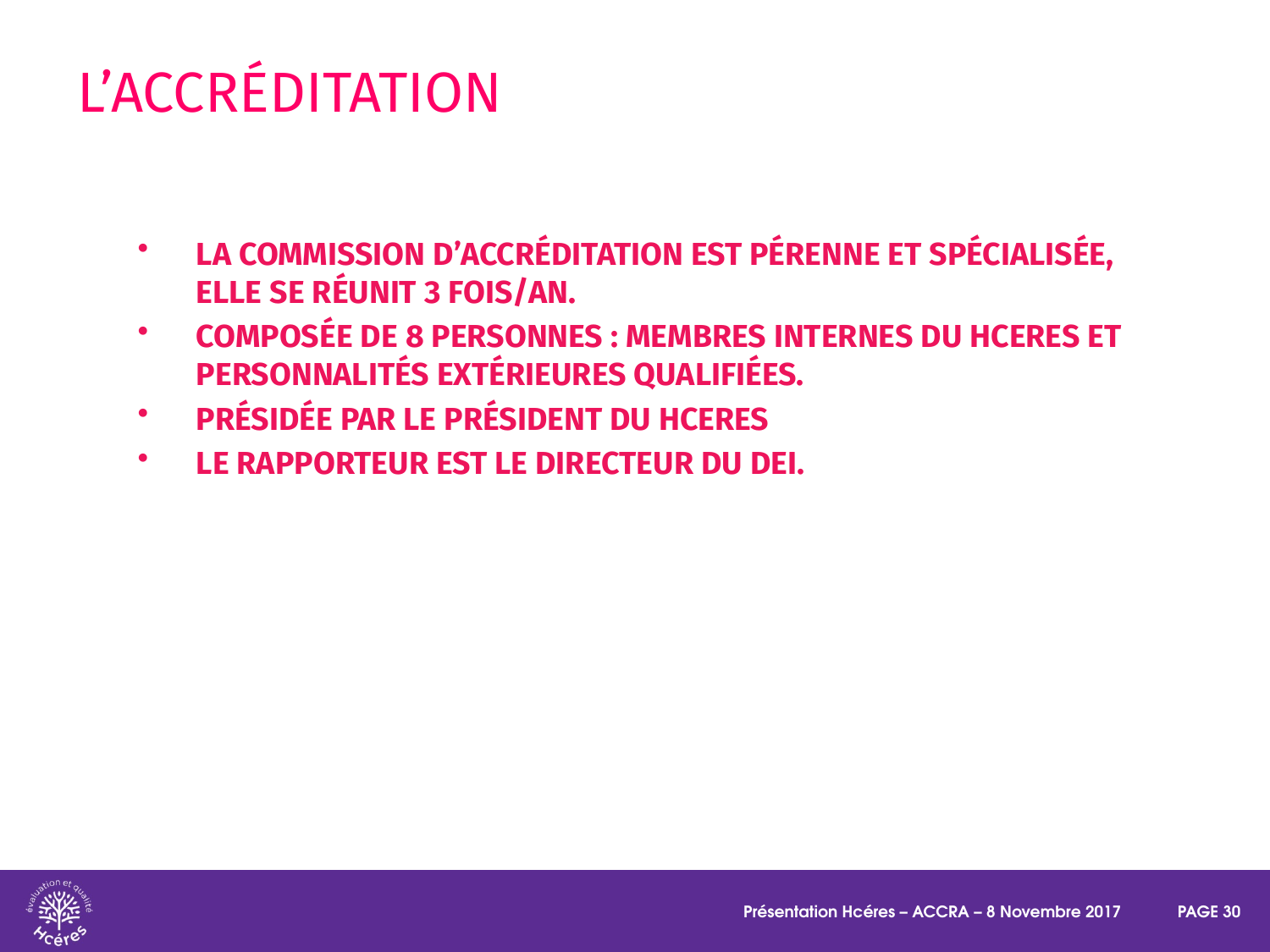

# L’accréditation
La commission d’accréditation est pérenne et spécialisée, elle se réunit 3 fois/an.
Composée de 8 personnes : membres internes du HCERES et personnalités extérieures qualifiées.
Présidée par le président du HCERES
Le rapporteur est le directeur du DEI.